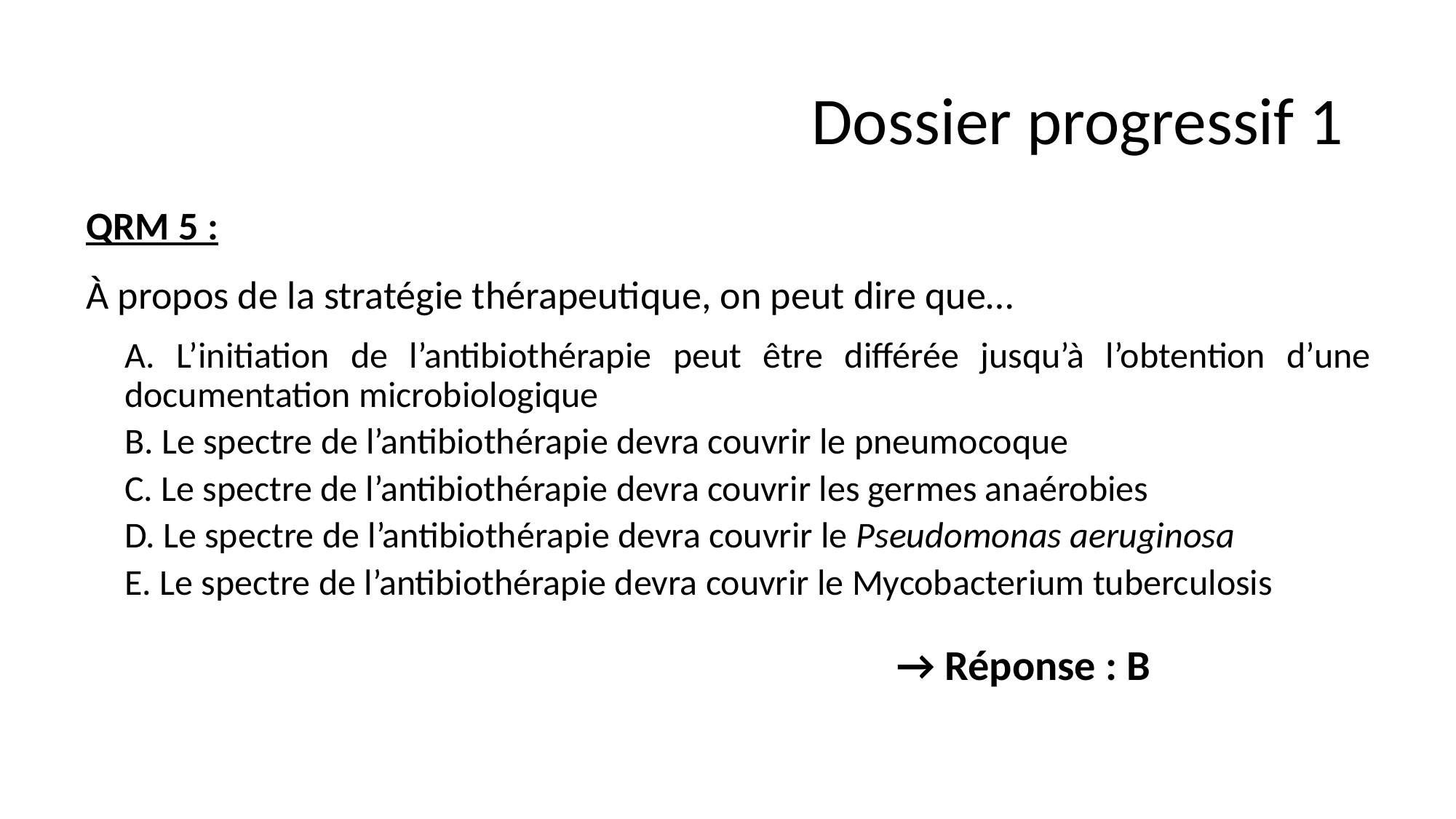

# Dossier progressif 1
QRM 5 :
À propos de la stratégie thérapeutique, on peut dire que…
A. L’initiation de l’antibiothérapie peut être différée jusqu’à l’obtention d’une documentation microbiologique
B. Le spectre de l’antibiothérapie devra couvrir le pneumocoque
C. Le spectre de l’antibiothérapie devra couvrir les germes anaérobies
D. Le spectre de l’antibiothérapie devra couvrir le Pseudomonas aeruginosa
E. Le spectre de l’antibiothérapie devra couvrir le Mycobacterium tuberculosis
→ Réponse : B